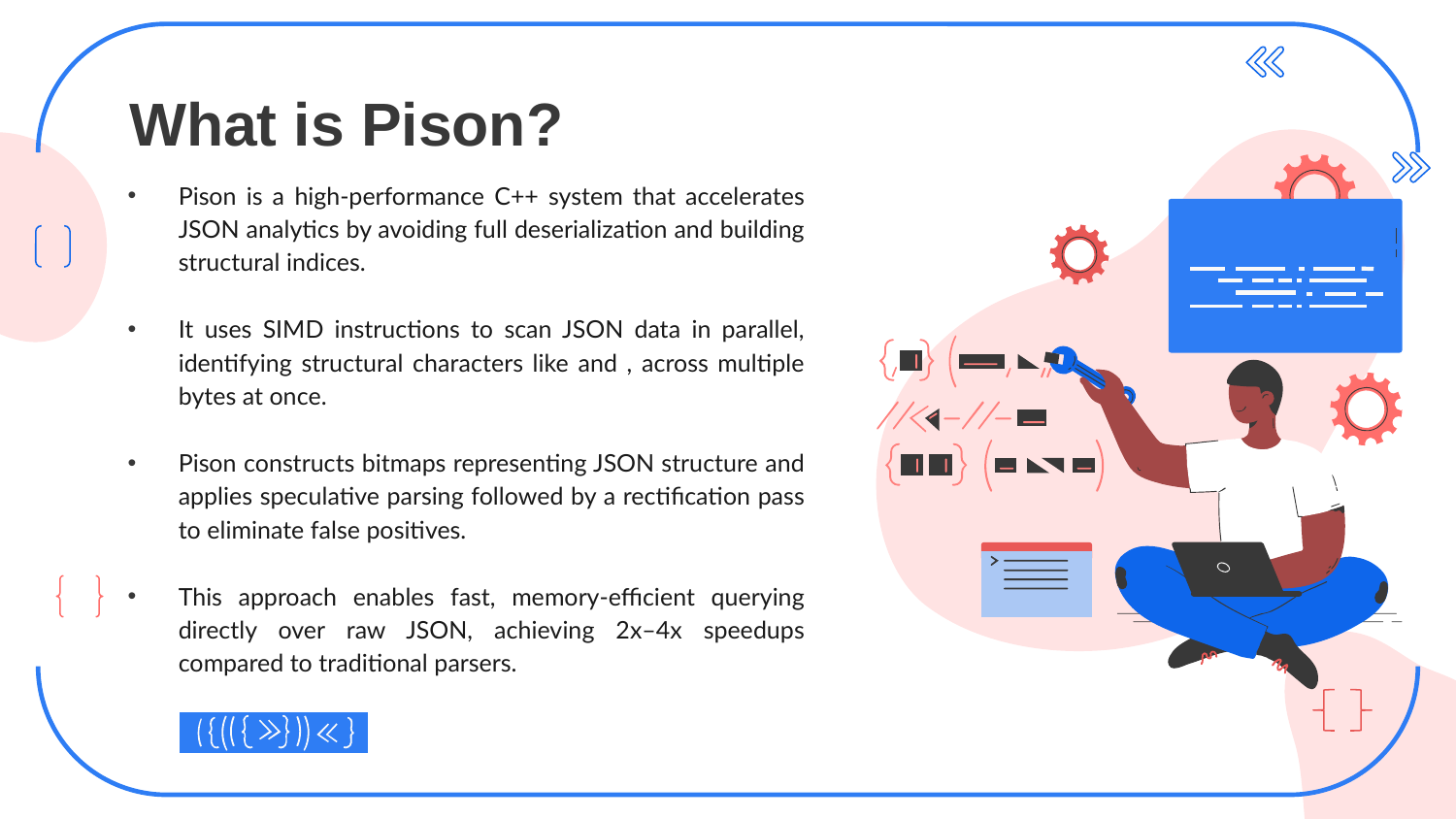

# What is Pison?

Pison is a high-performance C++ system that accelerates JSON analytics by avoiding full deserialization and building structural indices.

It uses SIMD instructions to scan JSON data in parallel, identifying structural characters like and , across multiple bytes at once.

Pison constructs bitmaps representing JSON structure and applies speculative parsing followed by a rectification pass to eliminate false positives.

This approach enables fast, memory-efficient querying directly over raw JSON, achieving 2x–4x speedups compared to traditional parsers.